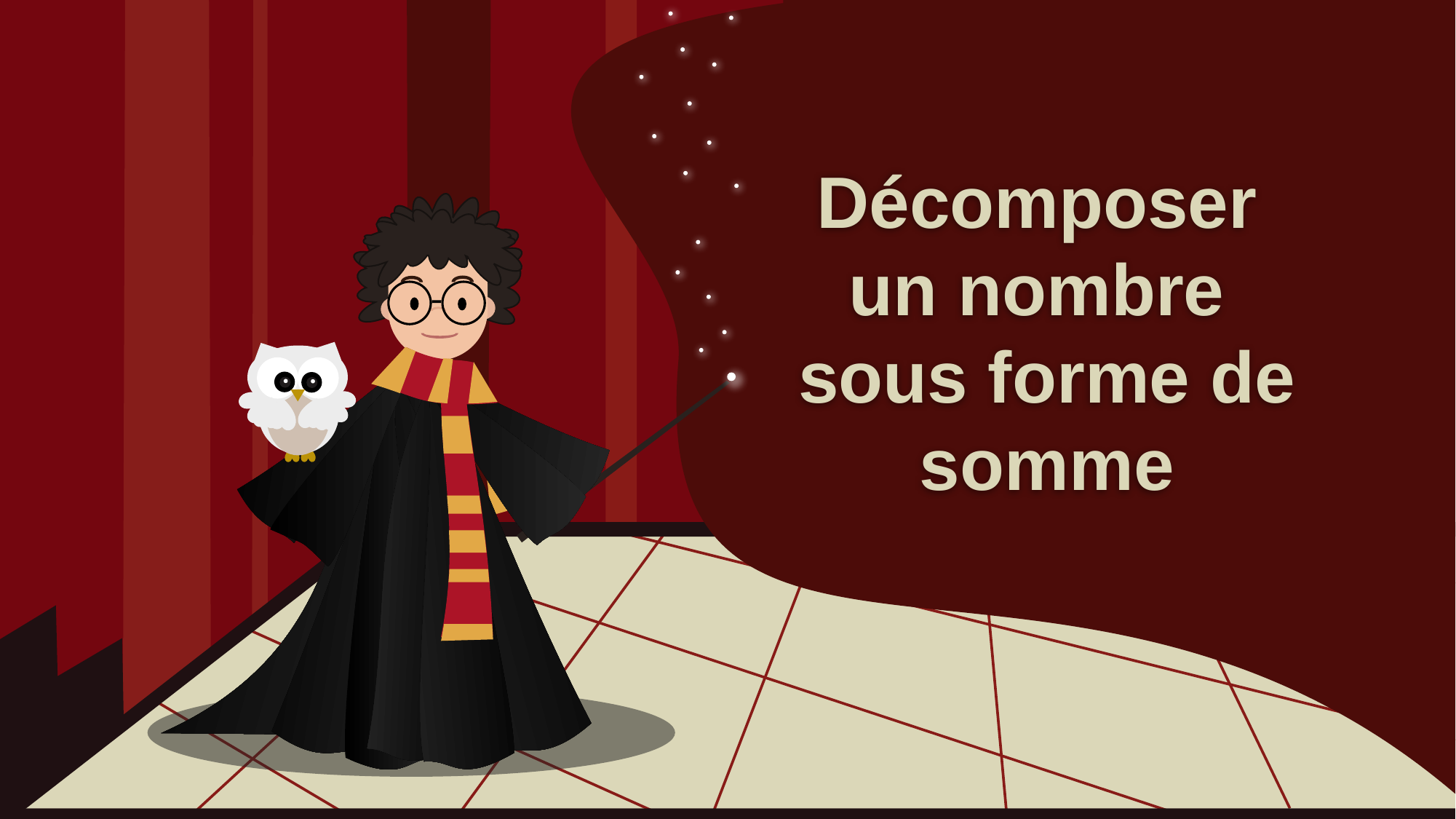

# Décomposer un nombre sous forme de somme